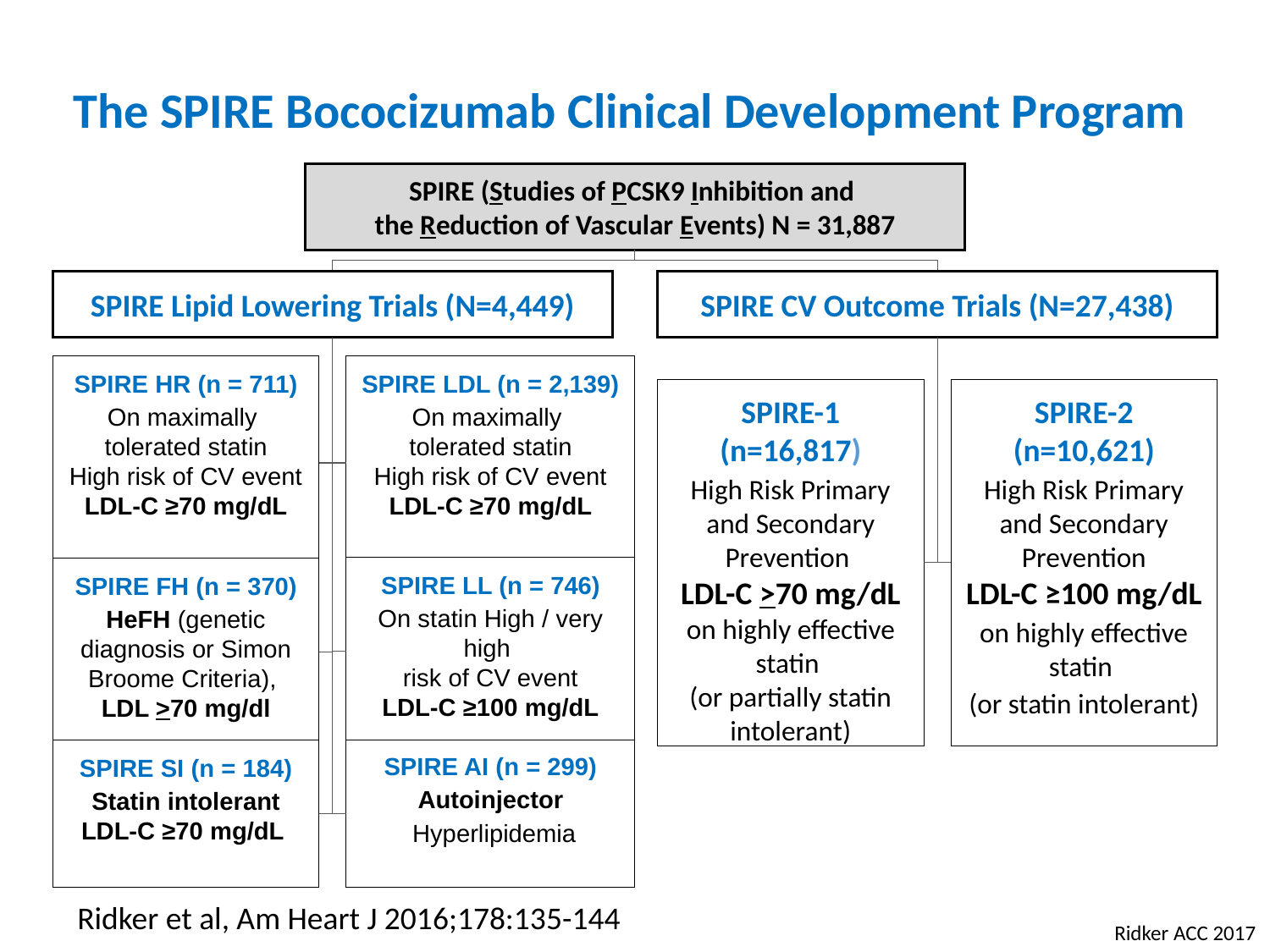

The SPIRE Bococizumab Clinical Development Program
SPIRE (Studies of PCSK9 Inhibition and
the Reduction of Vascular Events) N = 31,887
SPIRE Lipid Lowering Trials (N=4,449)
SPIRE CV Outcome Trials (N=27,438)
SPIRE HR (n = 711)
On maximally
tolerated statin
High risk of CV event
LDL-C ≥70 mg/dL
SPIRE LDL (n = 2,139)
On maximally
tolerated statin
High risk of CV event
LDL-C ≥70 mg/dL
SPIRE-1 (n=16,817)
High Risk Primary and Secondary Prevention
LDL-C >70 mg/dL
on highly effective statin
(or partially statin intolerant)
SPIRE-2 (n=10,621)
High Risk Primary and Secondary Prevention
LDL-C ≥100 mg/dL
on highly effective statin
(or statin intolerant)

SPIRE LL (n = 746)
On statin High / very high
risk of CV event
LDL-C ≥100 mg/dL
SPIRE FH (n = 370)
HeFH (genetic diagnosis or Simon Broome Criteria),
LDL >70 mg/dl
SPIRE SI (n = 184)
Statin intolerant
LDL-C ≥70 mg/dL
SPIRE AI (n = 299)
Autoinjector
 Hyperlipidemia
Ridker et al, Am Heart J 2016;178:135-144
Ridker ACC 2017